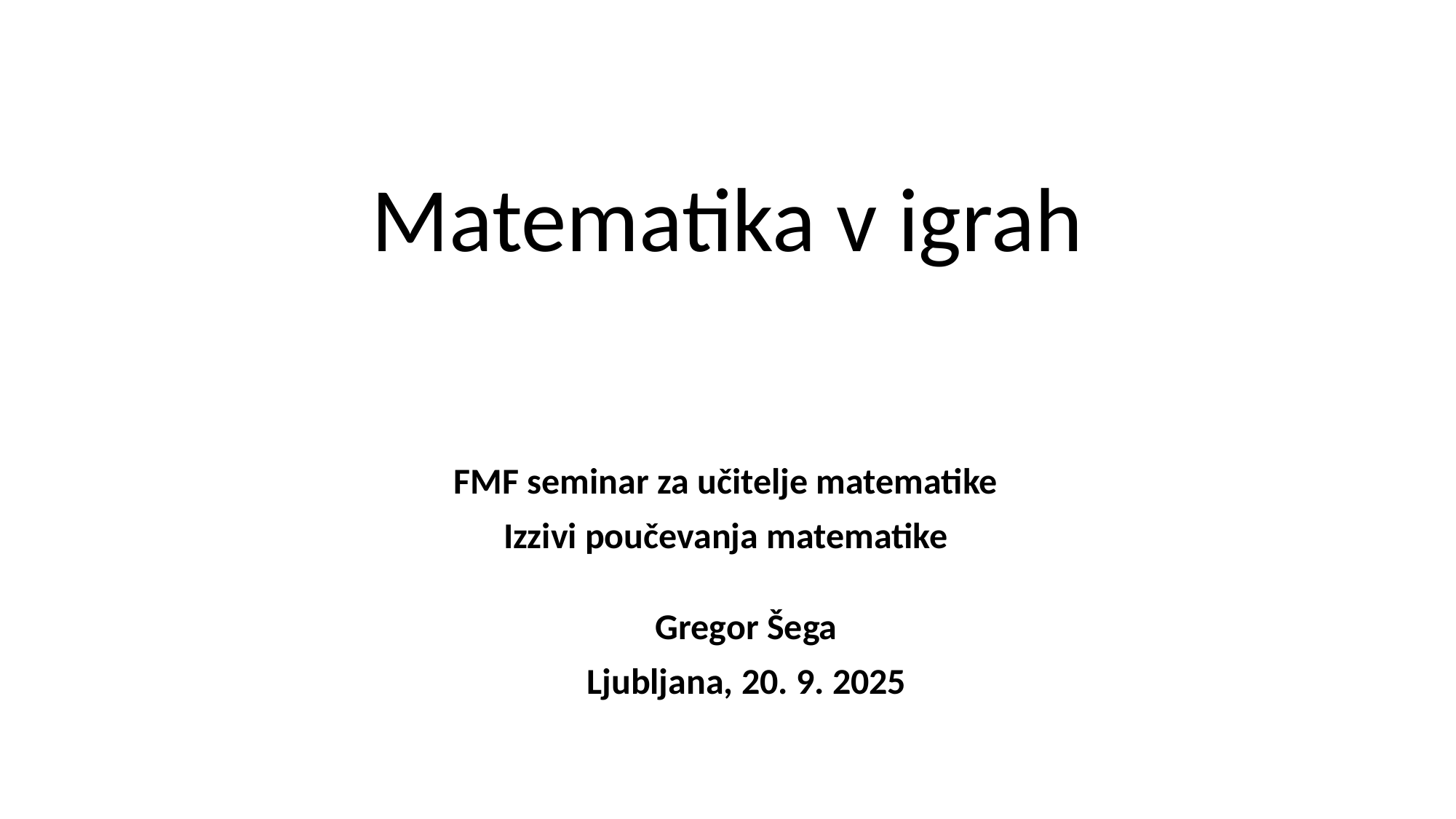

# Matematika v igrah
FMF seminar za učitelje matematike
Izzivi poučevanja matematike

Gregor Šega
Ljubljana, 20. 9. 2025